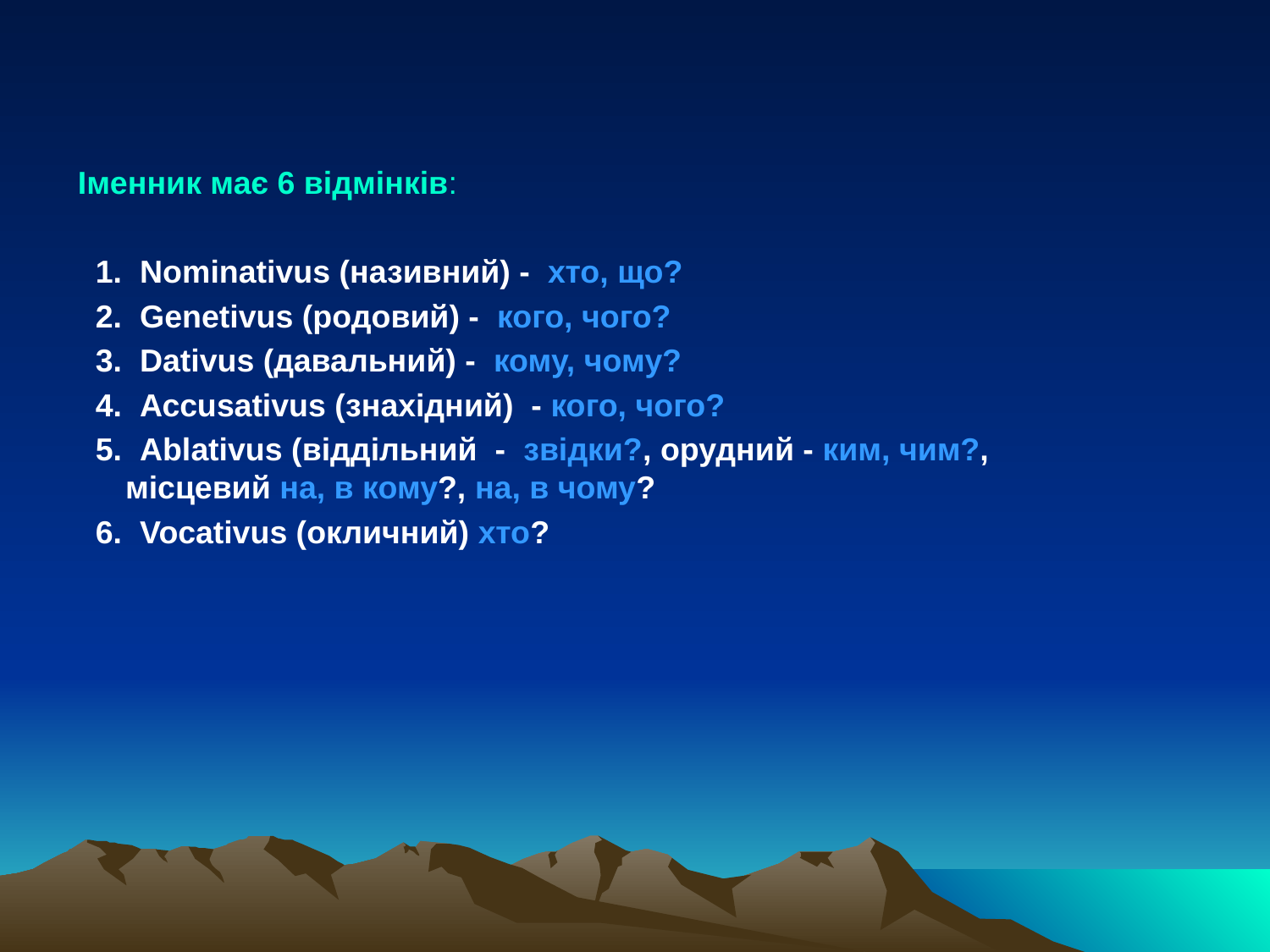

Іменник має 6 відмінків:

  1.  Nominativus (називний) -  хто, що?
  2.  Genetivus (родовий) -  кого, чого?
  3.  Dativus (давальний) -  кому, чому?
  4.  Асcusativus (знахідний)  - кого, чого?
  5.  Аblativus (віддільний  -  звідки?, орудний - ким, чим?,                 місцевий на, в кому?, на, в чому?
  6.  Vocativus (окличний) хто?